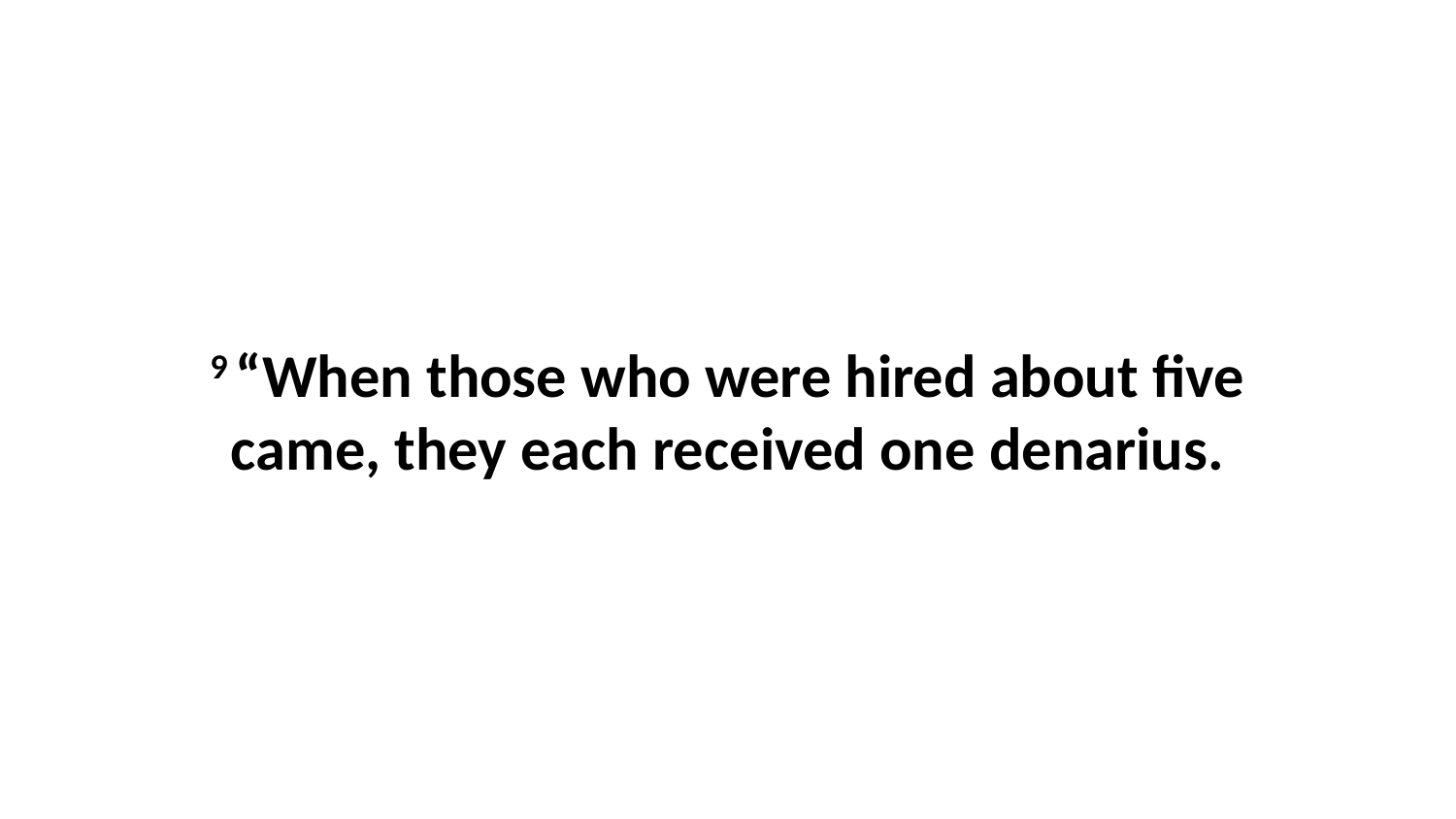

9 “When those who were hired about five came, they each received one denarius.